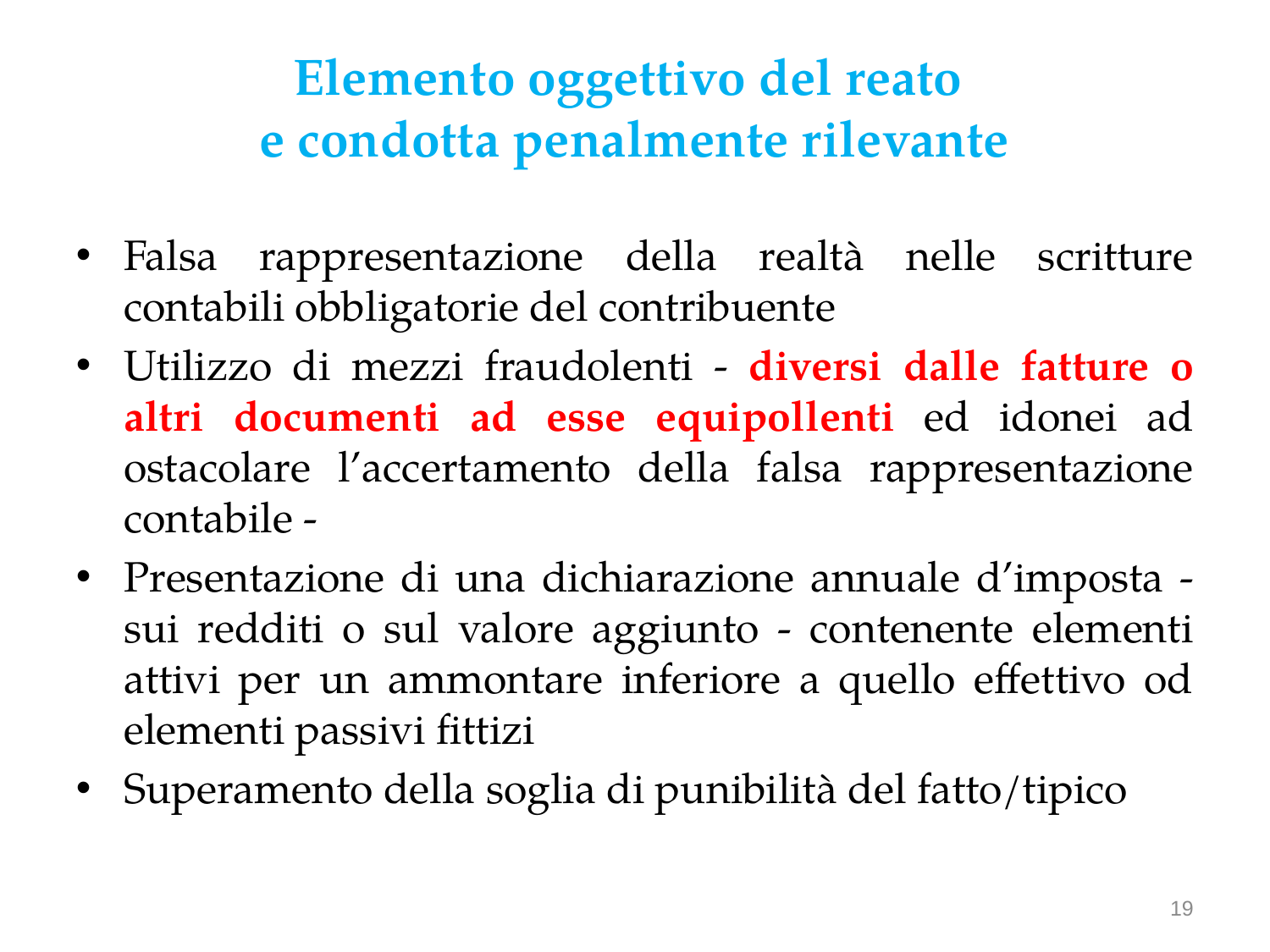

Elemento oggettivo del reato
e condotta penalmente rilevante

Falsa rappresentazione della realtà nelle scritture contabili obbligatorie del contribuente
Utilizzo di mezzi fraudolenti - diversi dalle fatture o altri documenti ad esse equipollenti ed idonei ad ostacolare l’accertamento della falsa rappresentazione contabile -
Presentazione di una dichiarazione annuale d’imposta - sui redditi o sul valore aggiunto - contenente elementi attivi per un ammontare inferiore a quello effettivo od elementi passivi fittizi
Superamento della soglia di punibilità del fatto/tipico

19